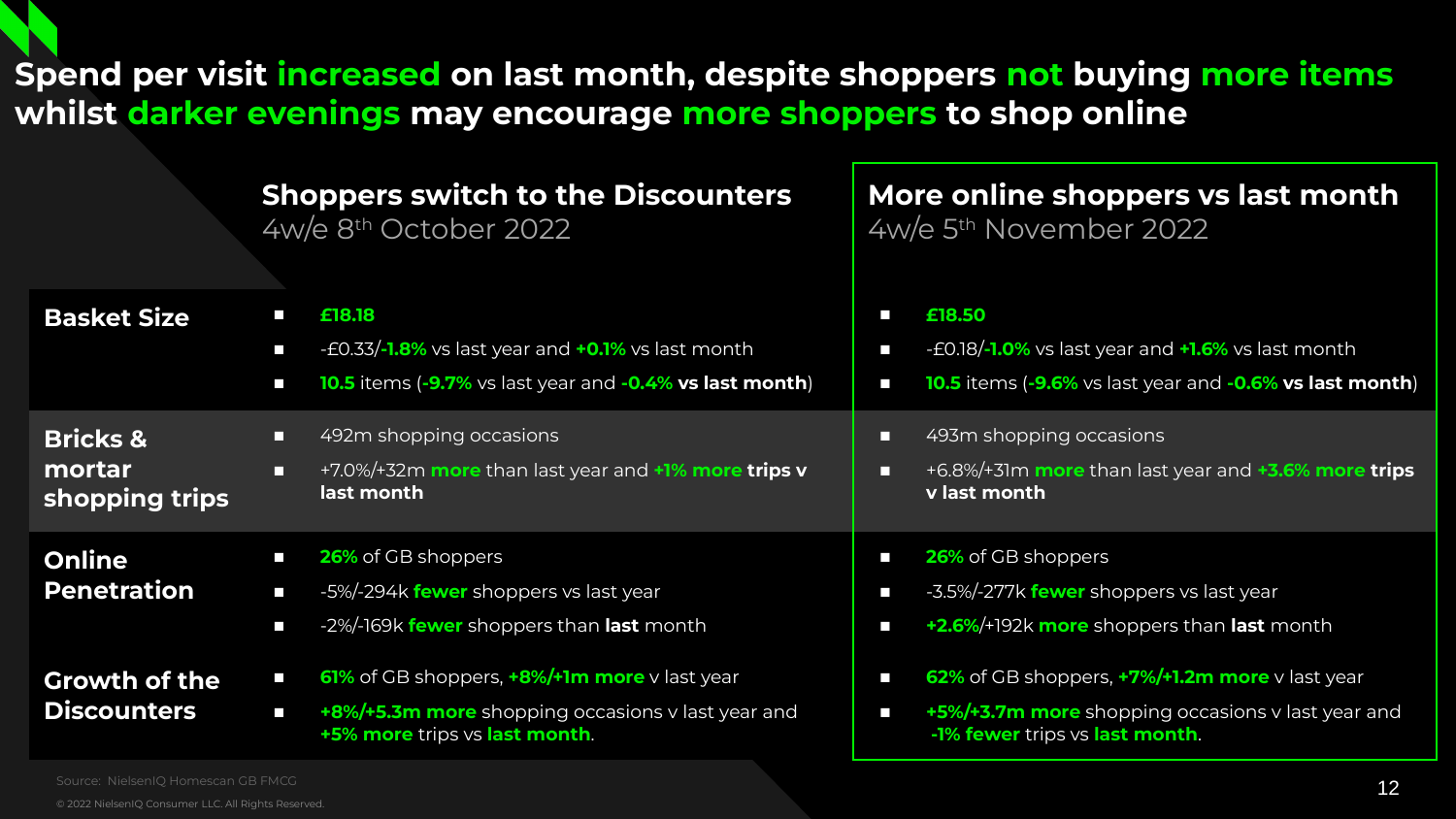

# Spend per visit increased on last month, despite shoppers not buying more items whilst darker evenings may encourage more shoppers to shop online
|  | Shoppers switch to the Discounters 4w/e 8th October 2022 | More online shoppers vs last month 4w/e 5th November 2022 |
| --- | --- | --- |
| Basket Size | £18.18 -£0.33/-1.8% vs last year and +0.1% vs last month 10.5 items (-9.7% vs last year and -0.4% vs last month) | £18.50 -£0.18/-1.0% vs last year and +1.6% vs last month 10.5 items (-9.6% vs last year and -0.6% vs last month) |
| Bricks & mortar shopping trips | 492m shopping occasions +7.0%/+32m more than last year and +1% more trips v last month | 493m shopping occasions +6.8%/+31m more than last year and +3.6% more trips v last month |
| Online Penetration | 26% of GB shoppers -5%/-294k fewer shoppers vs last year -2%/-169k fewer shoppers than last month | 26% of GB shoppers -3.5%/-277k fewer shoppers vs last year +2.6%/+192k more shoppers than last month |
| Growth of the Discounters | 61% of GB shoppers, +8%/+1m more v last year +8%/+5.3m more shopping occasions v last year and +5% more trips vs last month. | 62% of GB shoppers, +7%/+1.2m more v last year +5%/+3.7m more shopping occasions v last year and -1% fewer trips vs last month. |
Source:  NielsenIQ Homescan GB FMCG